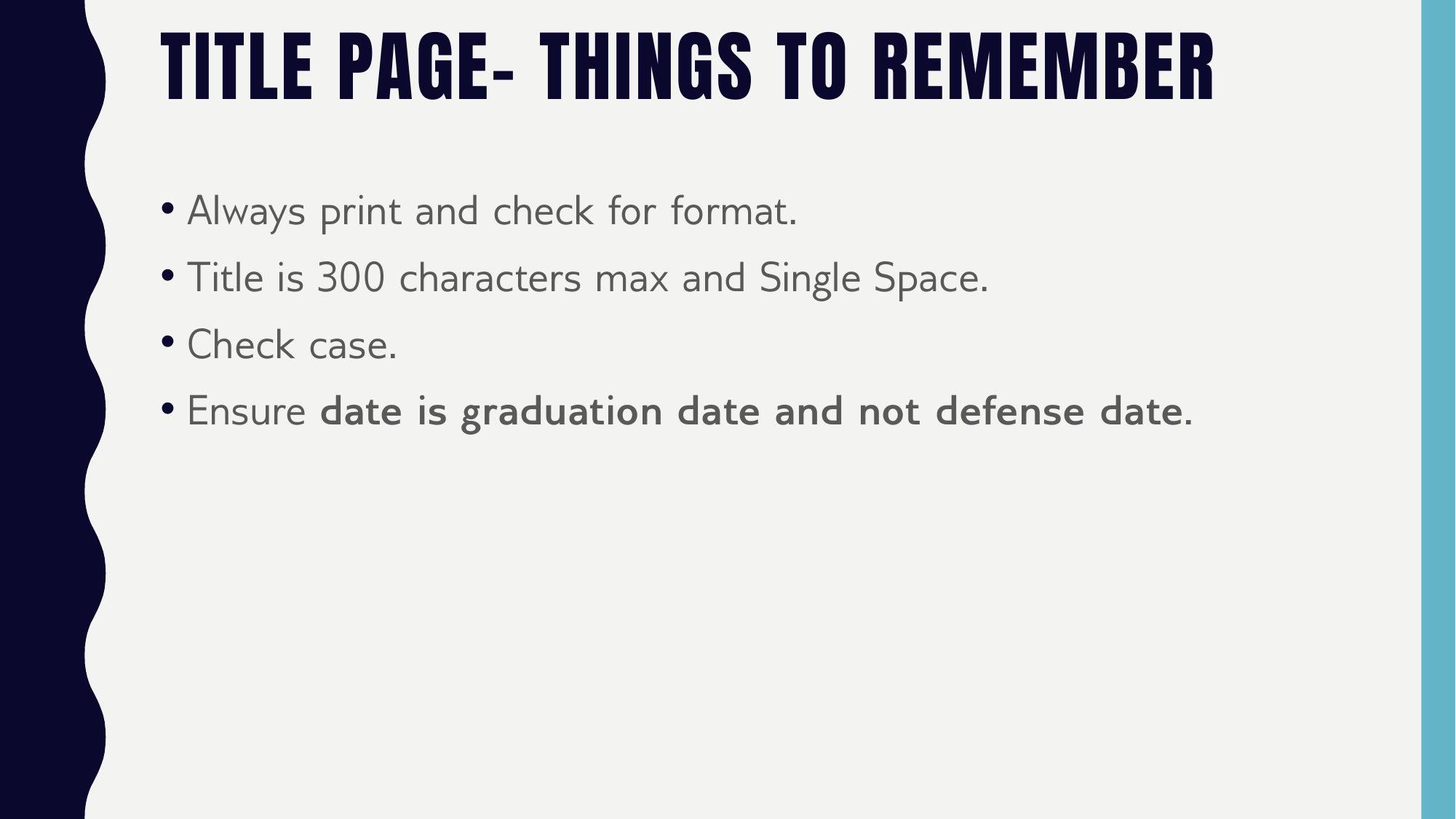

# Title page- Things to remember
Always print and check for format.
Title is 300 characters max and Single Space.
Check case.
Ensure date is graduation date and not defense date.